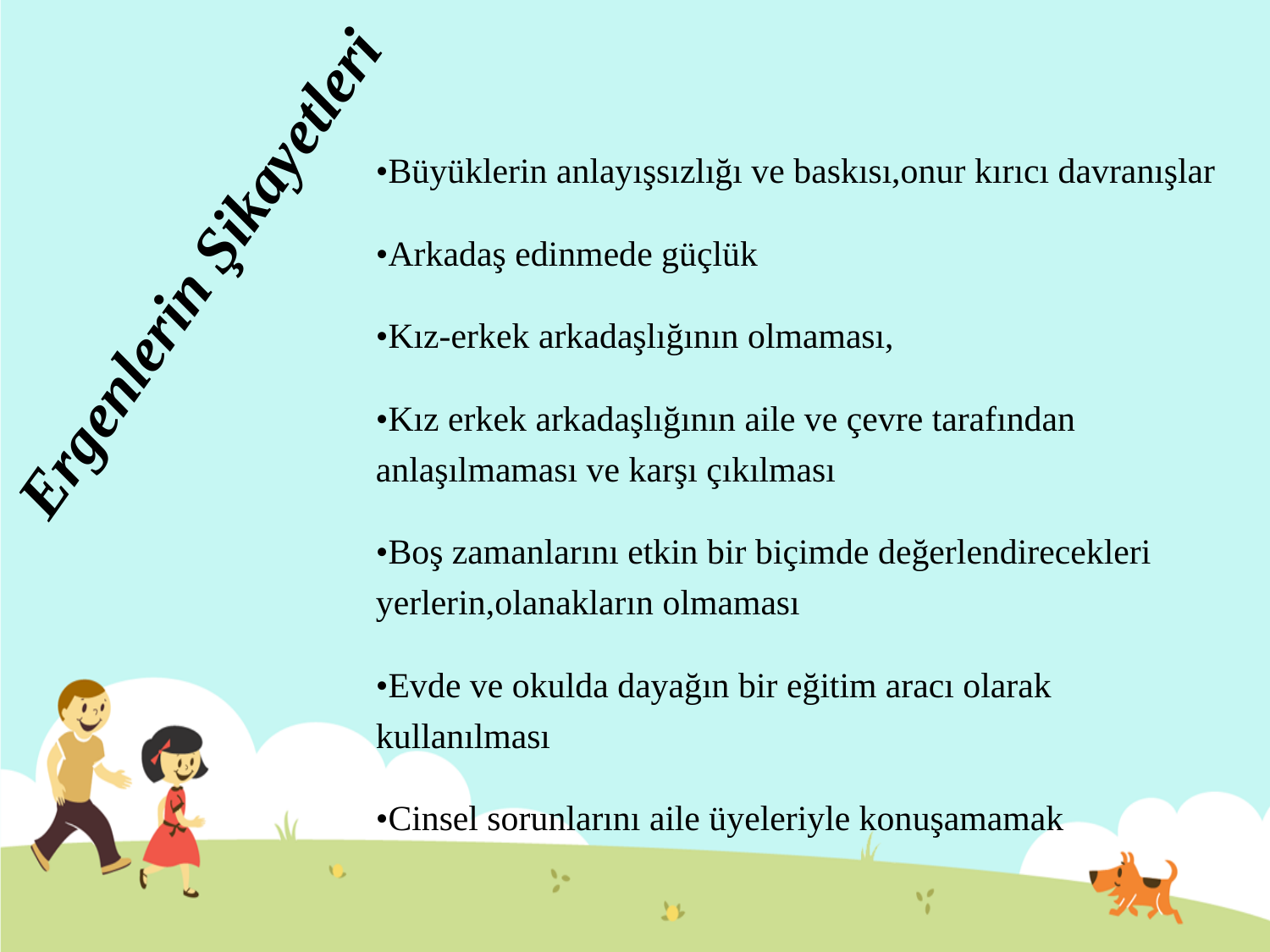

# Ergenlerin Şikayetleri
•Büyüklerin anlayışsızlığı ve baskısı,onur kırıcı davranışlar
•Arkadaş edinmede güçlük
•Kız-erkek arkadaşlığının olmaması,
•Kız erkek arkadaşlığının aile ve çevre tarafından anlaşılmaması ve karşı çıkılması
•Boş zamanlarını etkin bir biçimde değerlendirecekleri yerlerin,olanakların olmaması
•Evde ve okulda dayağın bir eğitim aracı olarak kullanılması
•Cinsel sorunlarını aile üyeleriyle konuşamamak